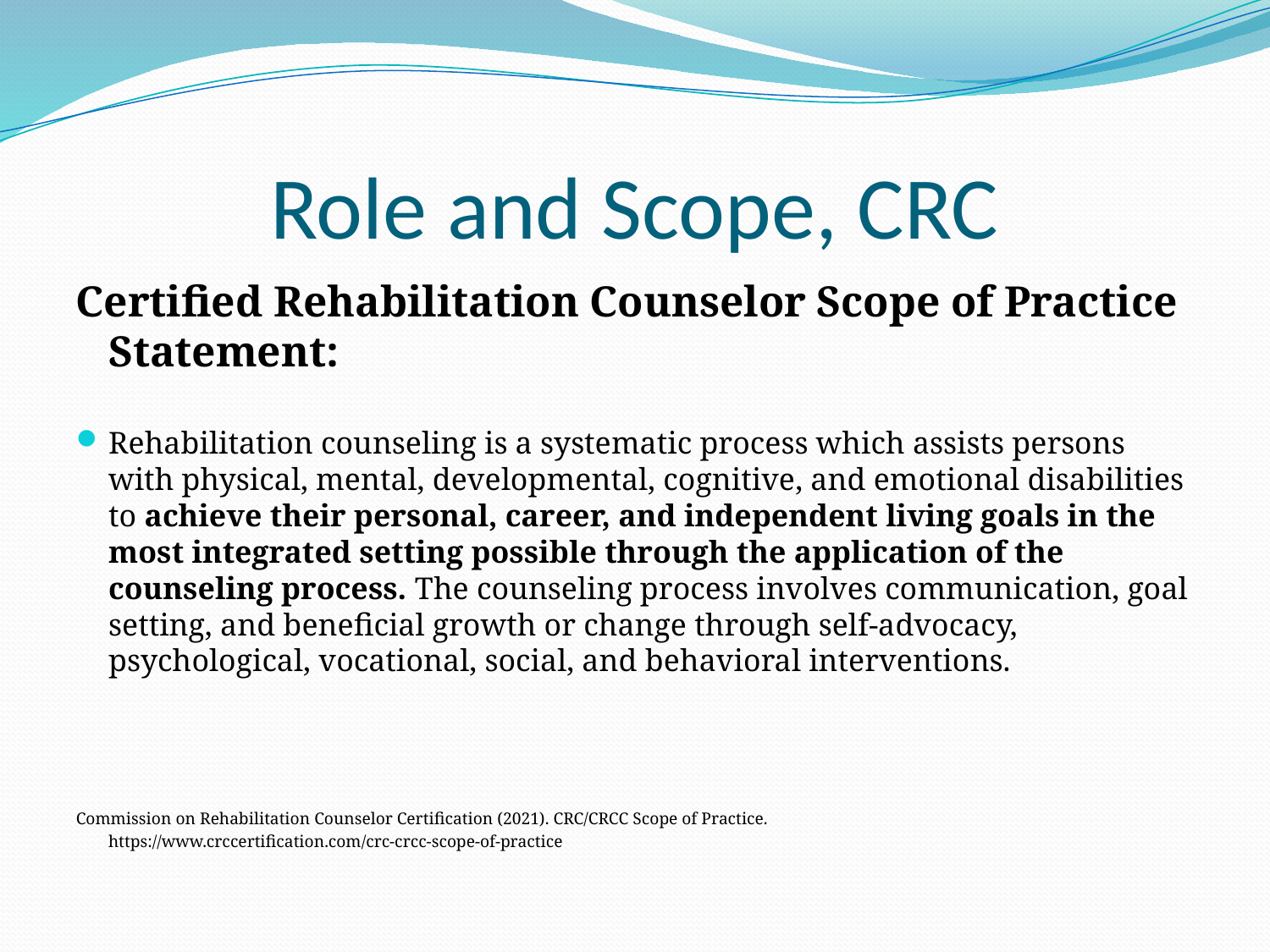

# Role and Scope, CRC
Certified Rehabilitation Counselor Scope of Practice Statement:

Rehabilitation counseling is a systematic process which assists persons with physical, mental, developmental, cognitive, and emotional disabilities to achieve their personal, career, and independent living goals in the most integrated setting possible through the application of the counseling process. The counseling process involves communication, goal setting, and beneficial growth or change through self-advocacy, psychological, vocational, social, and behavioral interventions.

Commission on Rehabilitation Counselor Certification (2021). CRC/CRCC Scope of Practice.
	https://www.crccertification.com/crc-crcc-scope-of-practice